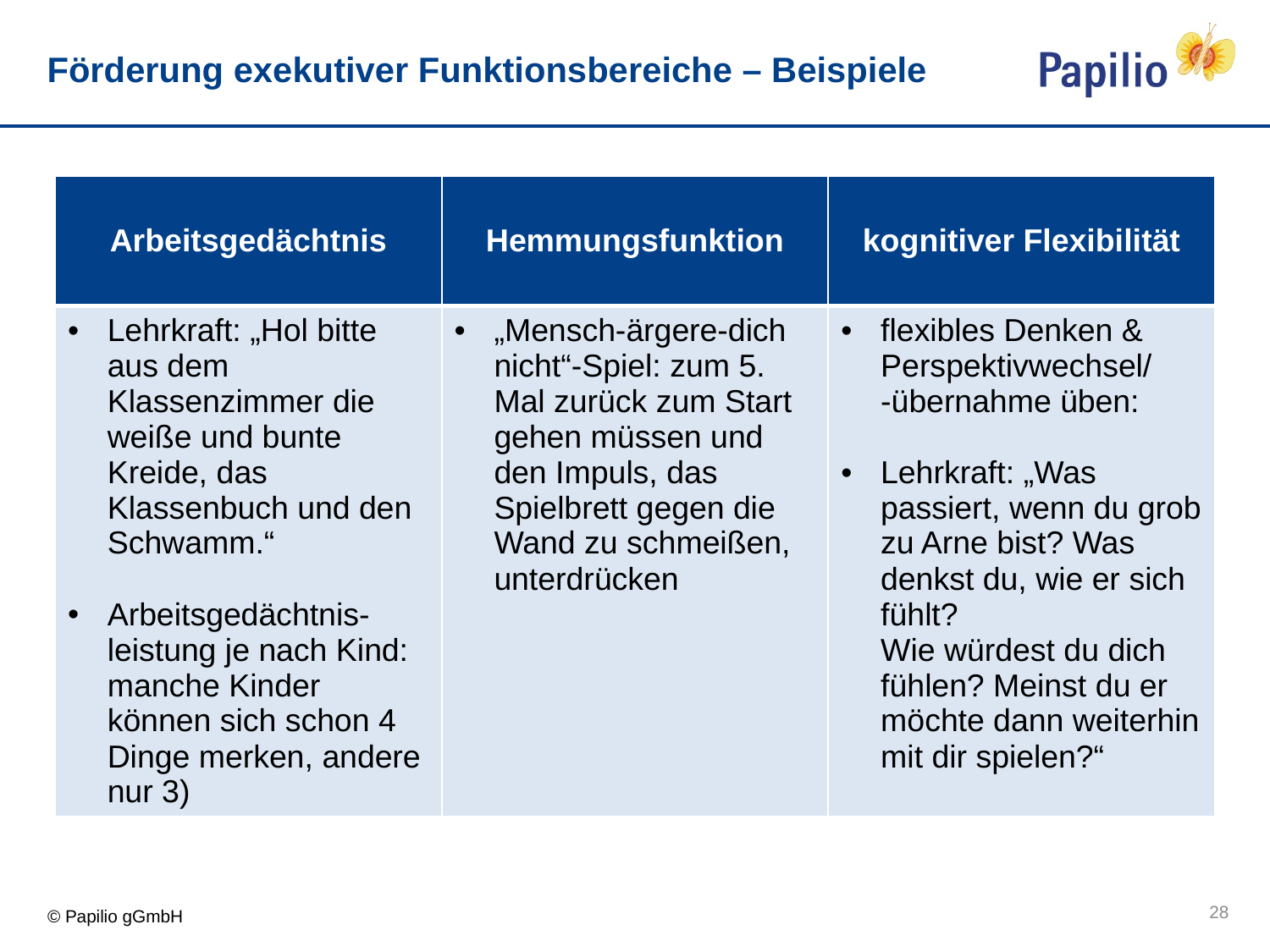

# Förderung exekutiver Funktionsbereiche – Beispiele
| Arbeitsgedächtnis | Hemmungsfunktion | kognitiver Flexibilität |
| --- | --- | --- |
| Lehrkraft: „Hol bitte aus dem Klassenzimmer die weiße und bunte Kreide, das Klassenbuch und den Schwamm.“ Arbeitsgedächtnis-leistung je nach Kind: manche Kinder können sich schon 4 Dinge merken, andere nur 3) | „Mensch-ärgere-dich nicht“-Spiel: zum 5. Mal zurück zum Start gehen müssen und den Impuls, das Spielbrett gegen die Wand zu schmeißen, unterdrücken | flexibles Denken & Perspektivwechsel/ -übernahme üben: Lehrkraft: „Was passiert, wenn du grob zu Arne bist? Was denkst du, wie er sich fühlt? Wie würdest du dich fühlen? Meinst du er möchte dann weiterhin mit dir spielen?“ |
28